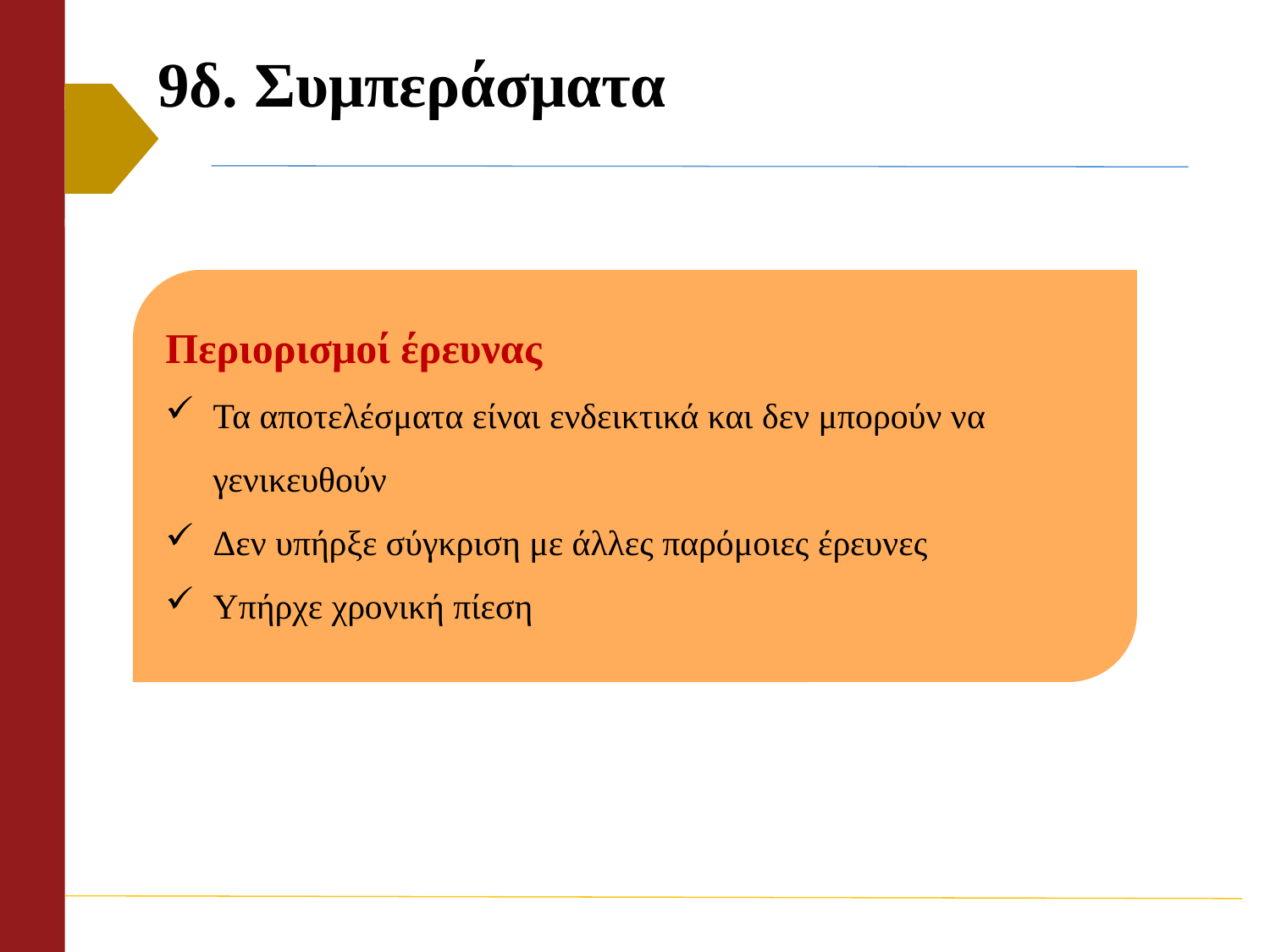

# 9δ. Συμπεράσματα
Περιορισμοί έρευνας
Τα αποτελέσματα είναι ενδεικτικά και δεν μπορούν να γενικευθούν
Δεν υπήρξε σύγκριση με άλλες παρόμοιες έρευνες
Υπήρχε χρονική πίεση